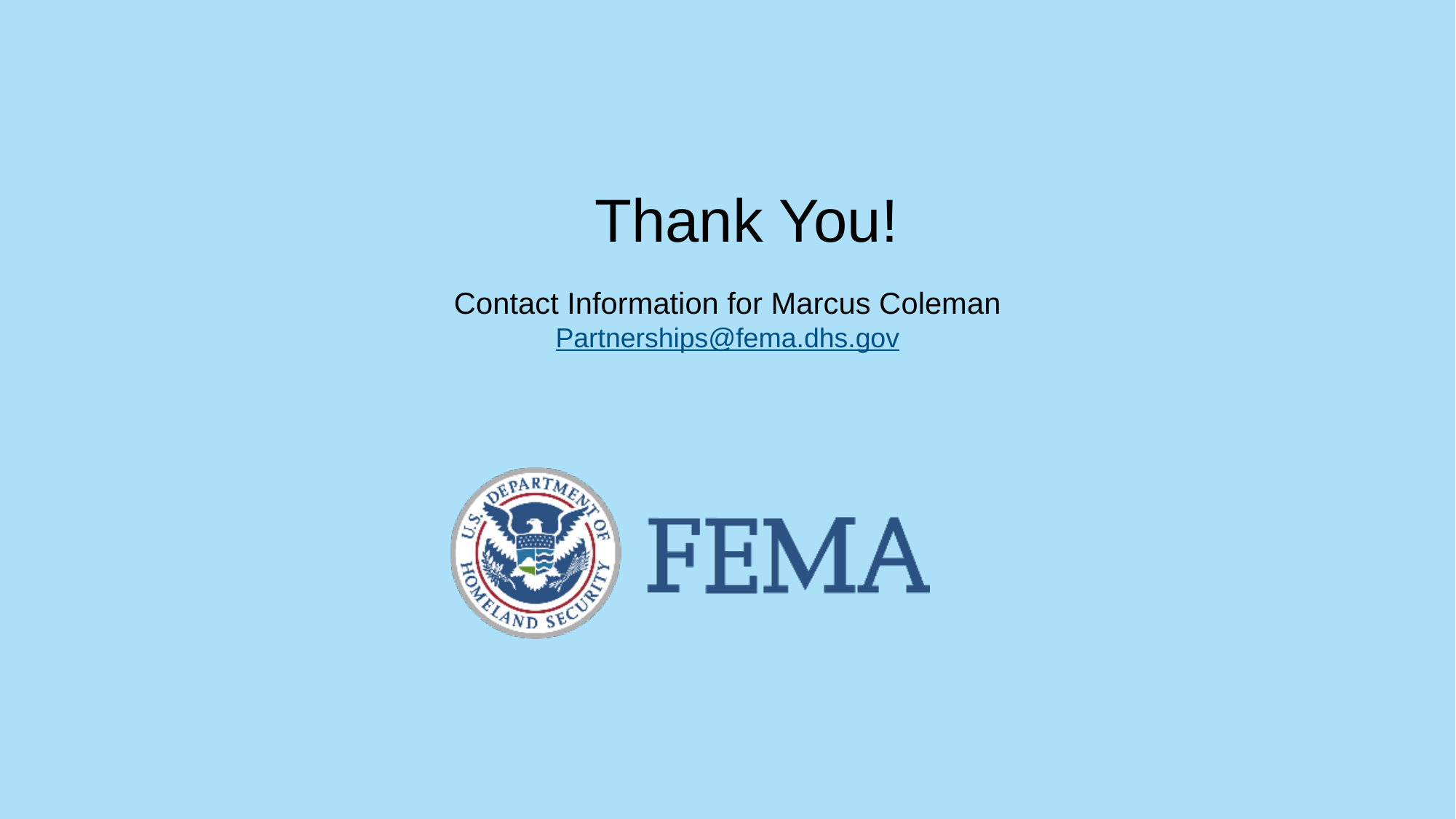

# Thank You!
Contact Information for Marcus Coleman
Partnerships@fema.dhs.gov